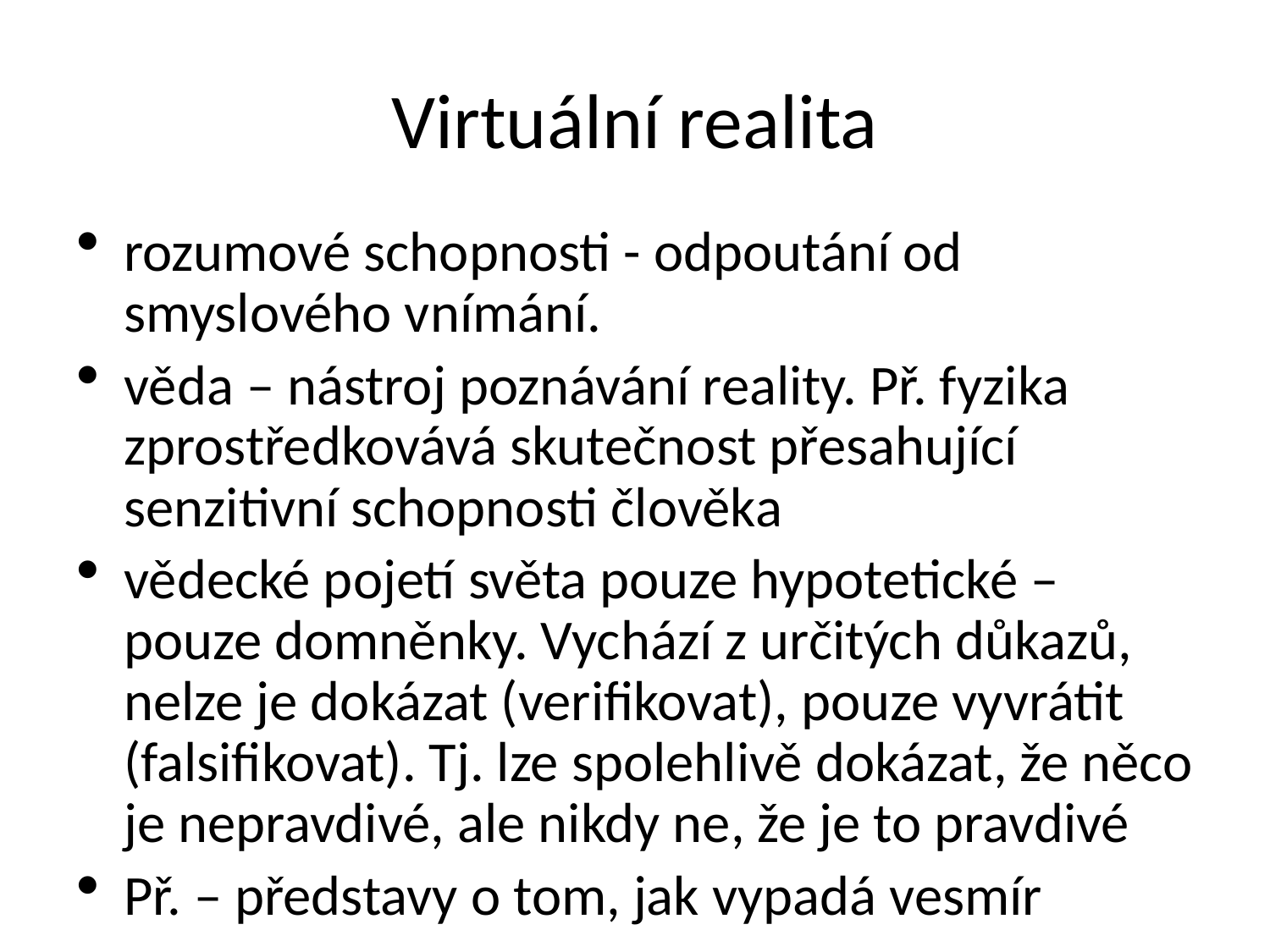

# Virtuální realita
rozumové schopnosti - odpoutání od smyslového vnímání.
věda – nástroj poznávání reality. Př. fyzika zprostředkovává skutečnost přesahující senzitivní schopnosti člověka
vědecké pojetí světa pouze hypotetické –  pouze domněnky. Vychází z určitých důkazů, nelze je dokázat (verifikovat), pouze vyvrátit (falsifikovat). Tj. lze spolehlivě dokázat, že něco je nepravdivé, ale nikdy ne, že je to pravdivé
Př. – představy o tom, jak vypadá vesmír